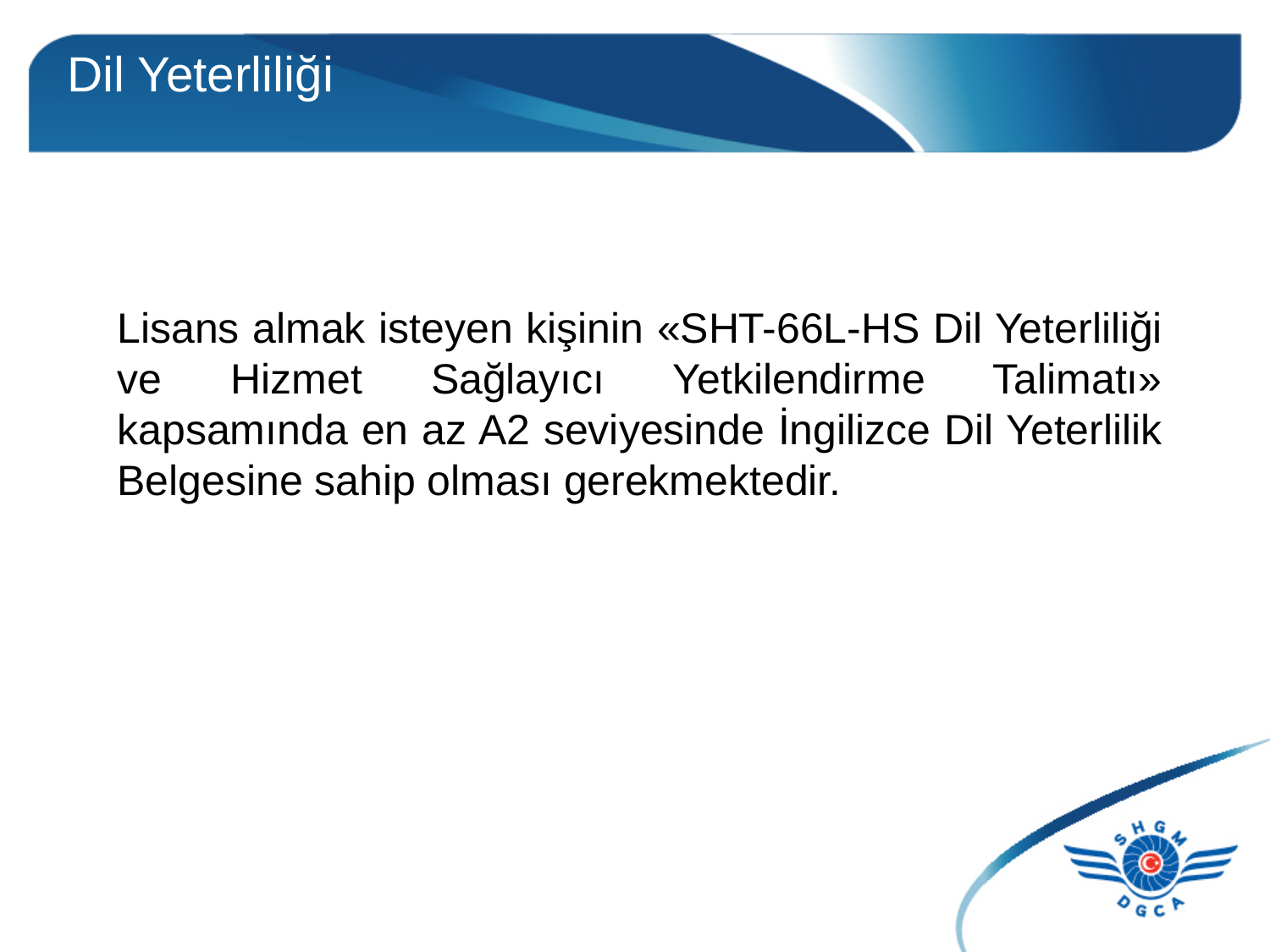

# Dil Yeterliliği

Lisans almak isteyen kişinin «SHT-66L-HS Dil Yeterliliği ve Hizmet Sağlayıcı Yetkilendirme Talimatı» kapsamında en az A2 seviyesinde İngilizce Dil Yeterlilik Belgesine sahip olması gerekmektedir.